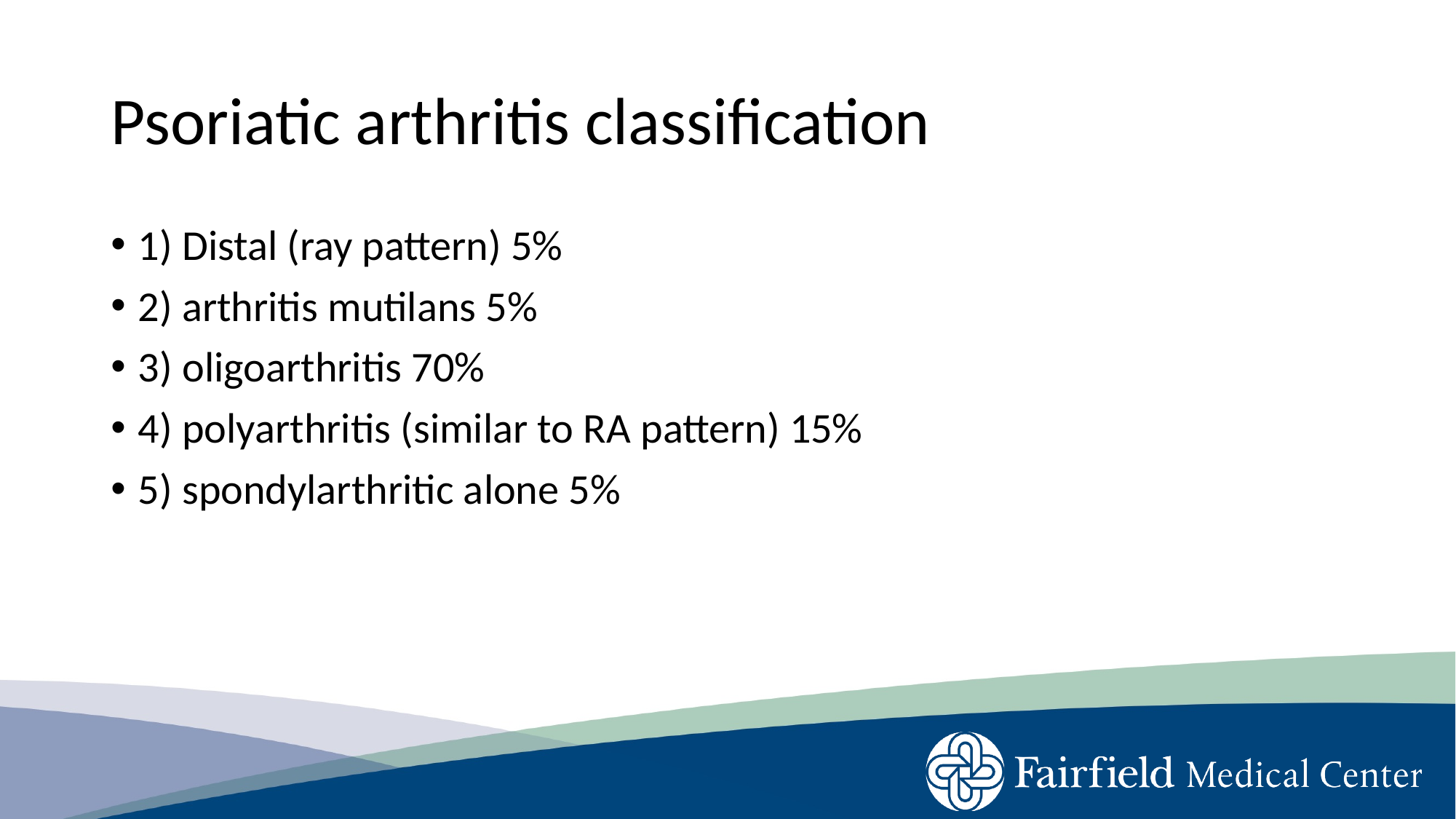

# Psoriatic arthritis classification
1) Distal (ray pattern) 5%
2) arthritis mutilans 5%
3) oligoarthritis 70%
4) polyarthritis (similar to RA pattern) 15%
5) spondylarthritic alone 5%